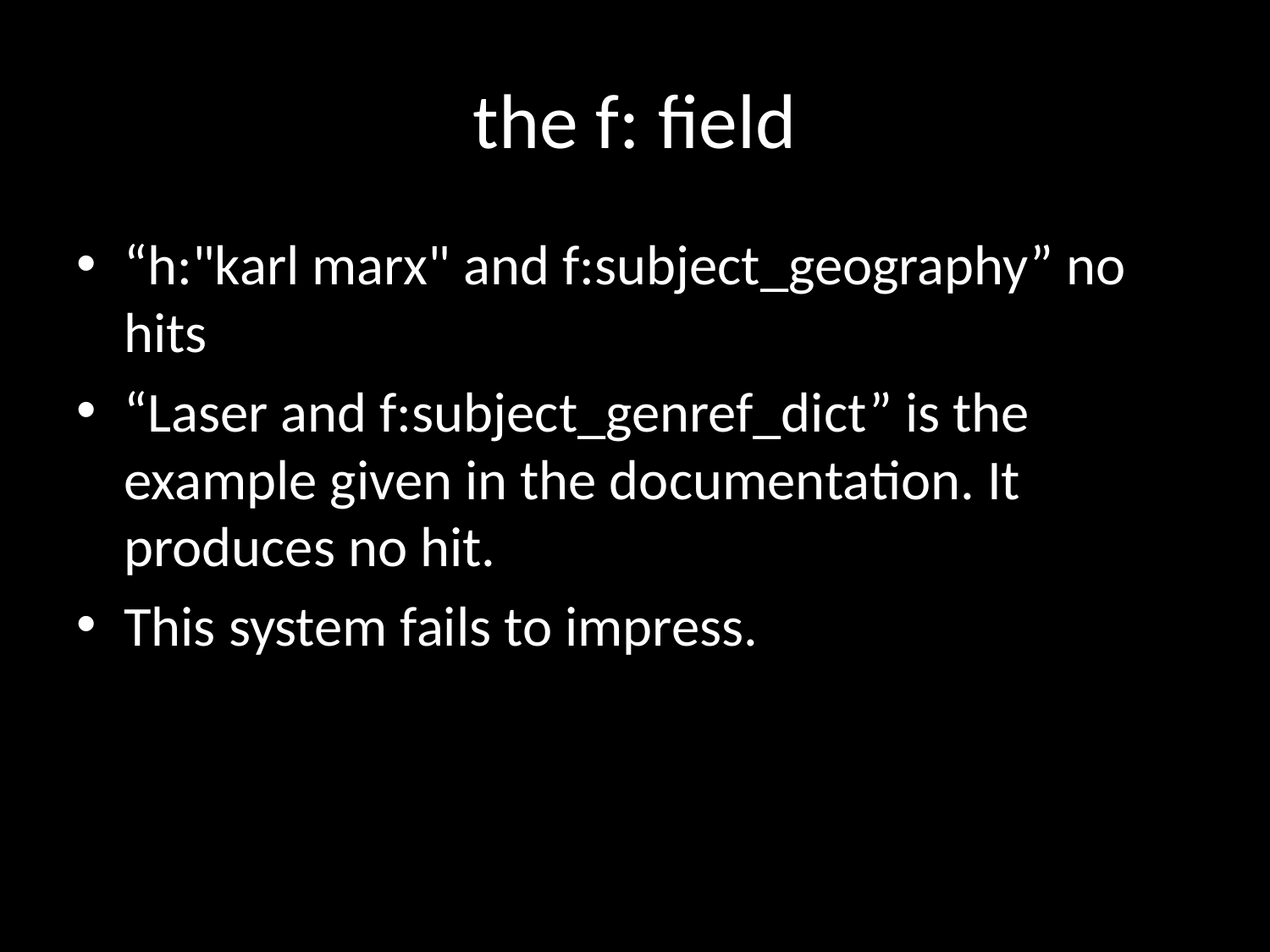

# the f: field
“h:"karl marx" and f:subject_geography” no hits
“Laser and f:subject_genref_dict” is the example given in the documentation. It produces no hit.
This system fails to impress.